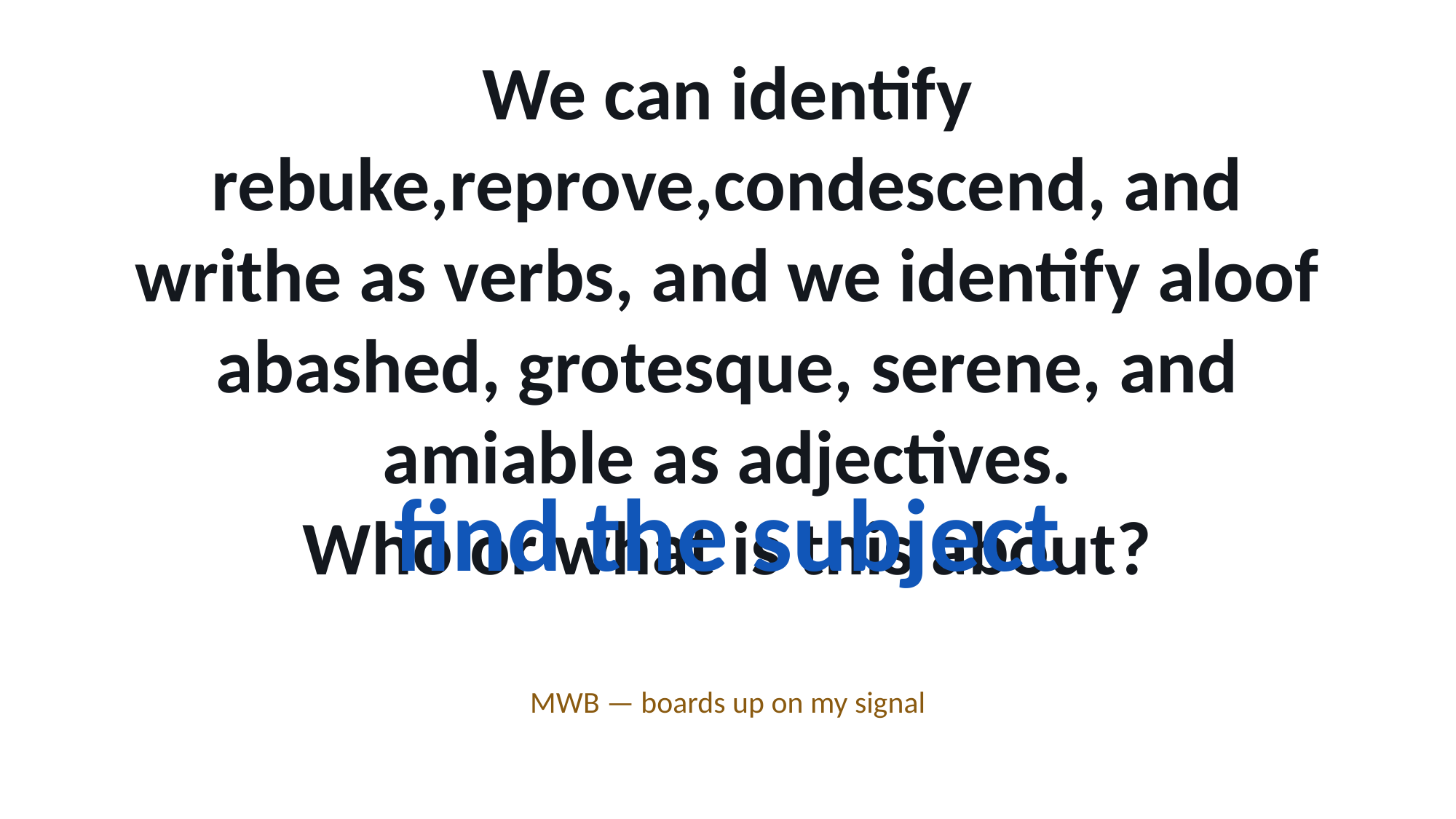

We can identify rebuke,reprove,condescend, and writhe as verbs, and we identify aloof abashed, grotesque, serene, and amiable as adjectives.
Who or what is this about?
find the subject
MWB — boards up on my signal